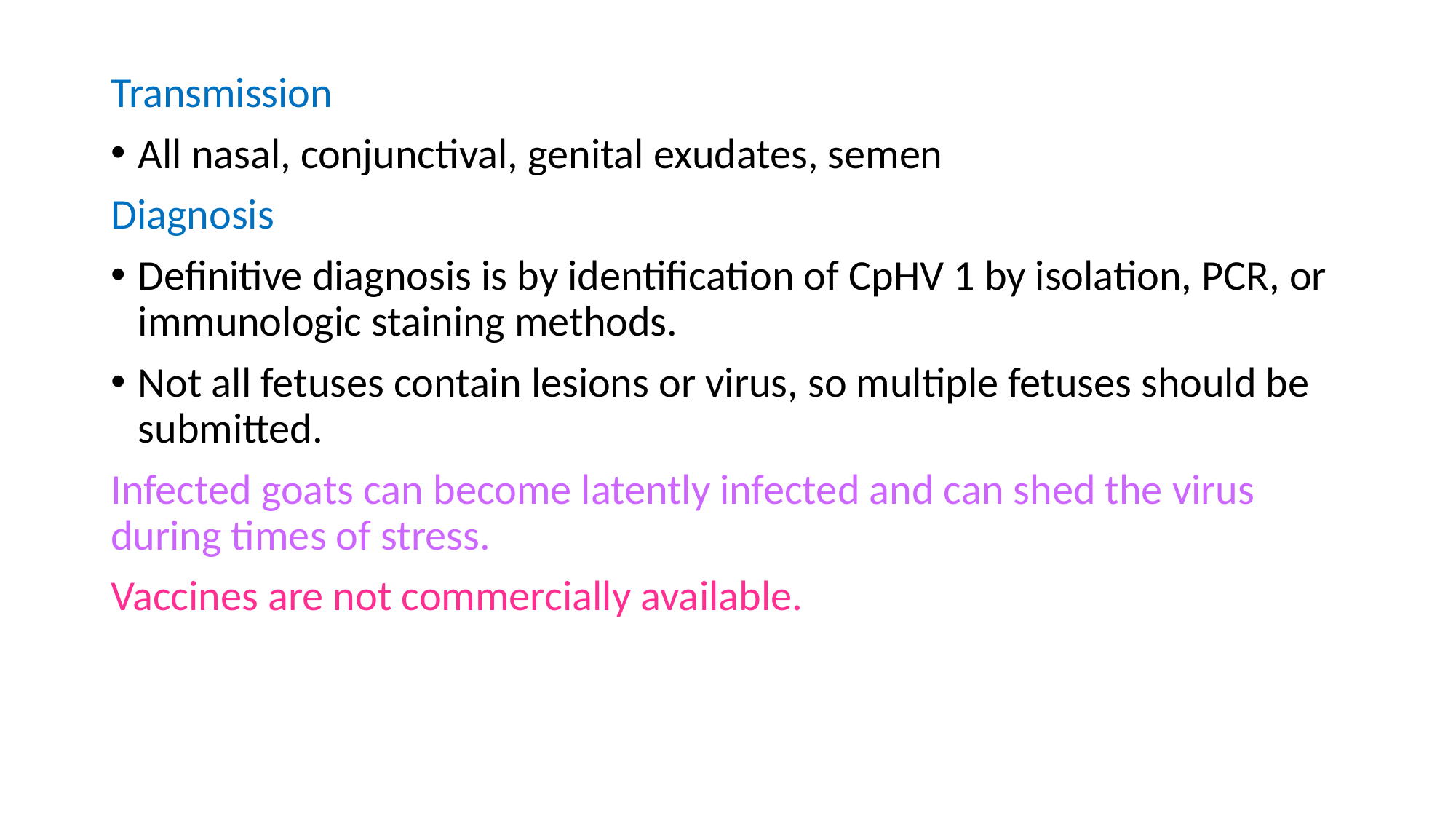

Transmission
All nasal, conjunctival, genital exudates, semen
Diagnosis
Definitive diagnosis is by identification of CpHV 1 by isolation, PCR, or immunologic staining methods.
Not all fetuses contain lesions or virus, so multiple fetuses should be submitted.
Infected goats can become latently infected and can shed the virus during times of stress.
Vaccines are not commercially available.